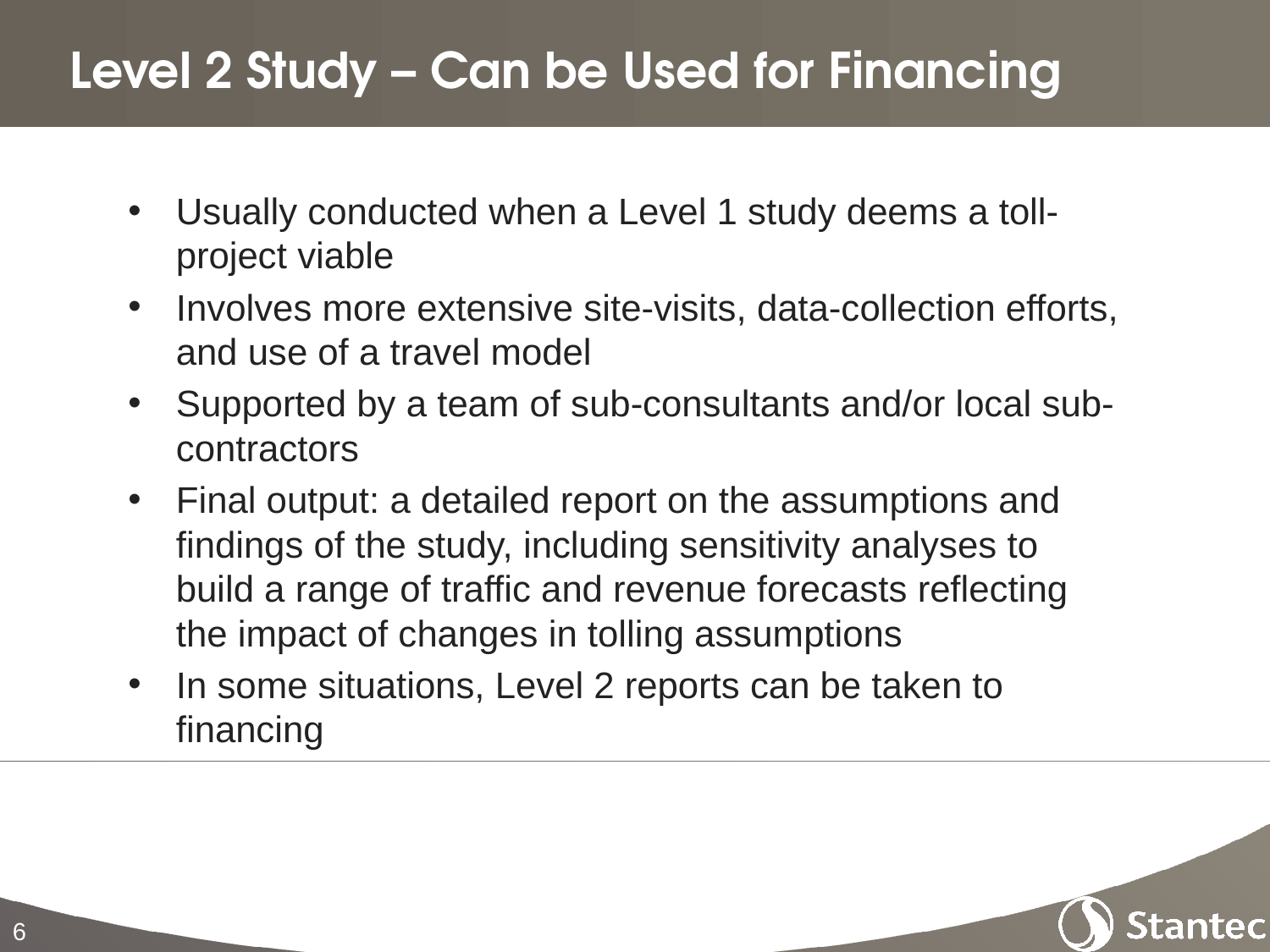

# Level 2 Study – Can be Used for Financing
Usually conducted when a Level 1 study deems a toll-project viable
Involves more extensive site-visits, data-collection efforts, and use of a travel model
Supported by a team of sub-consultants and/or local sub-contractors
Final output: a detailed report on the assumptions and findings of the study, including sensitivity analyses to build a range of traffic and revenue forecasts reflecting the impact of changes in tolling assumptions
In some situations, Level 2 reports can be taken to financing